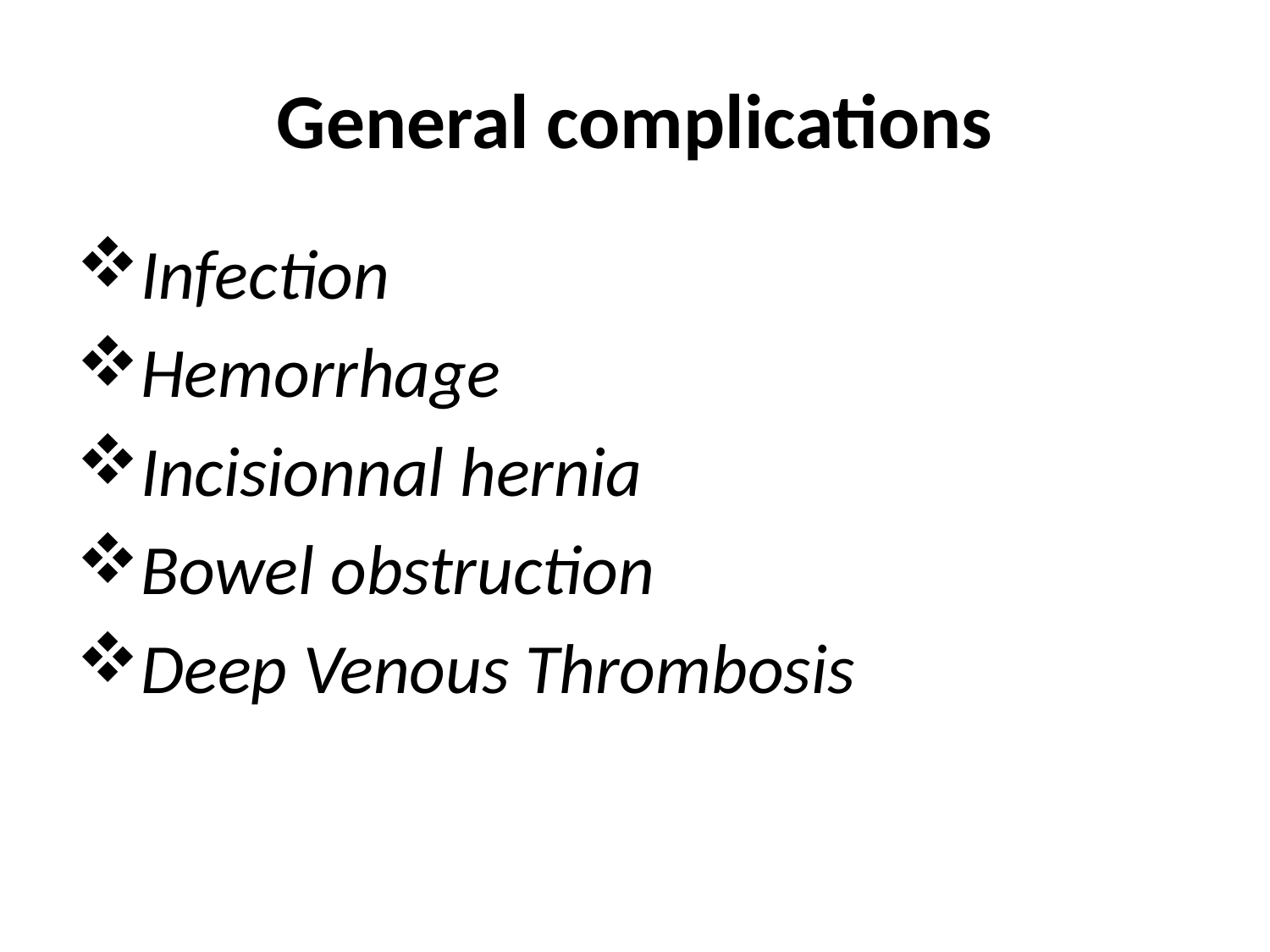

# General complications
Infection
Hemorrhage
Incisionnal hernia
Bowel obstruction
Deep Venous Thrombosis